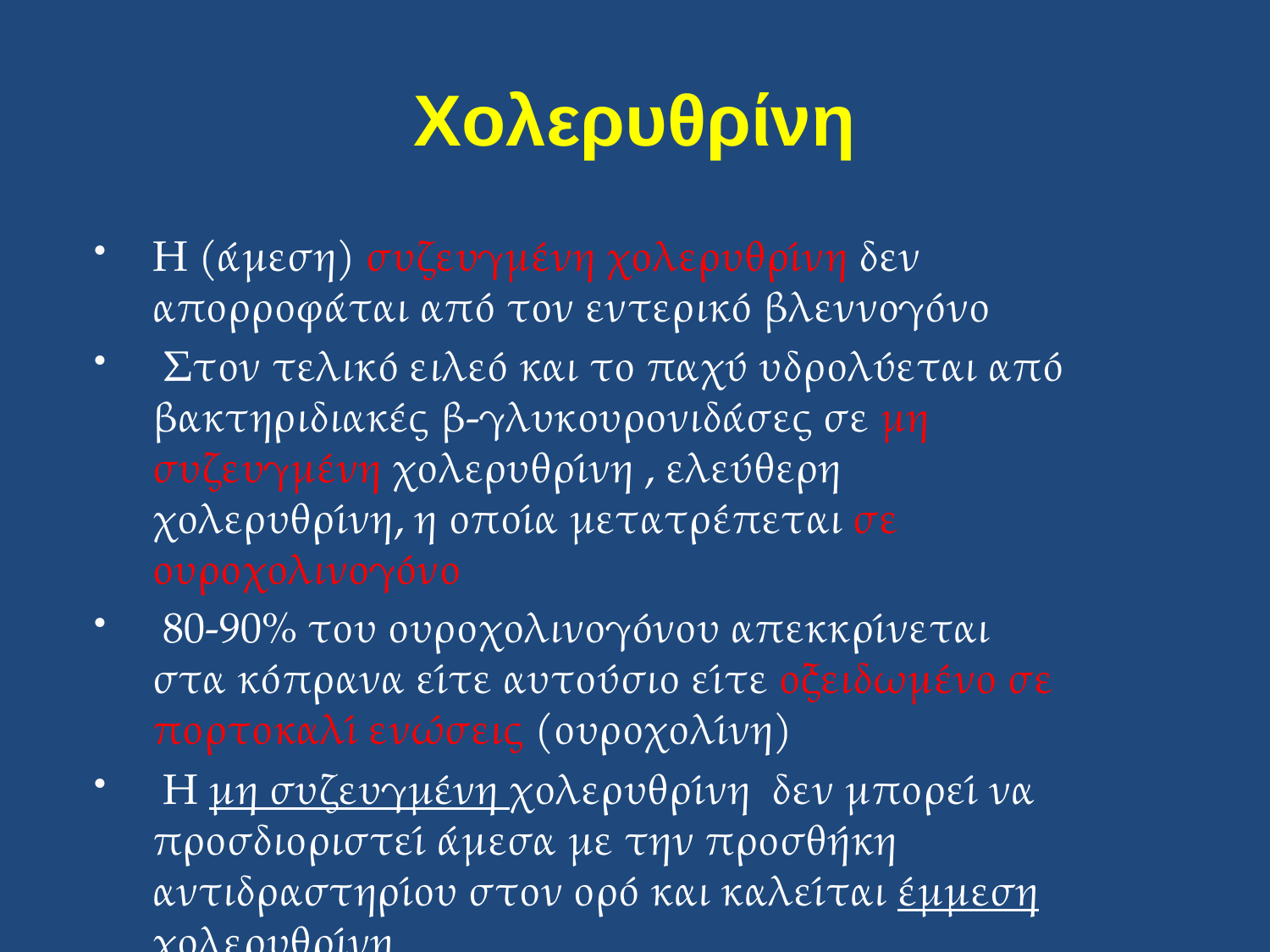

# Χολερυθρίνη
Η (άμεση) συζευγμένη χολερυθρίνη δεν απορροφάται από τον εντερικό βλεννογόνο
 Στον τελικό ειλεό και το παχύ υδρολύεται από βακτηριδιακές β-γλυκουρονιδάσες σε μη συζευγμένη χολερυθρίνη , ελεύθερη χολερυθρίνη, η οποία μετατρέπεται σε ουροχολινογόνο
 80-90% του ουροχολινογόνου απεκκρίνεται στα κόπρανα είτε αυτούσιο είτε οξειδωμένο σε πορτοκαλί ενώσεις (ουροχολίνη)
 Η μη συζευγμένη χολερυθρίνη  δεν μπορεί να προσδιοριστεί άμεσα με την προσθήκη αντιδραστηρίου στον ορό και καλείται έμμεση χολερυθρίνη